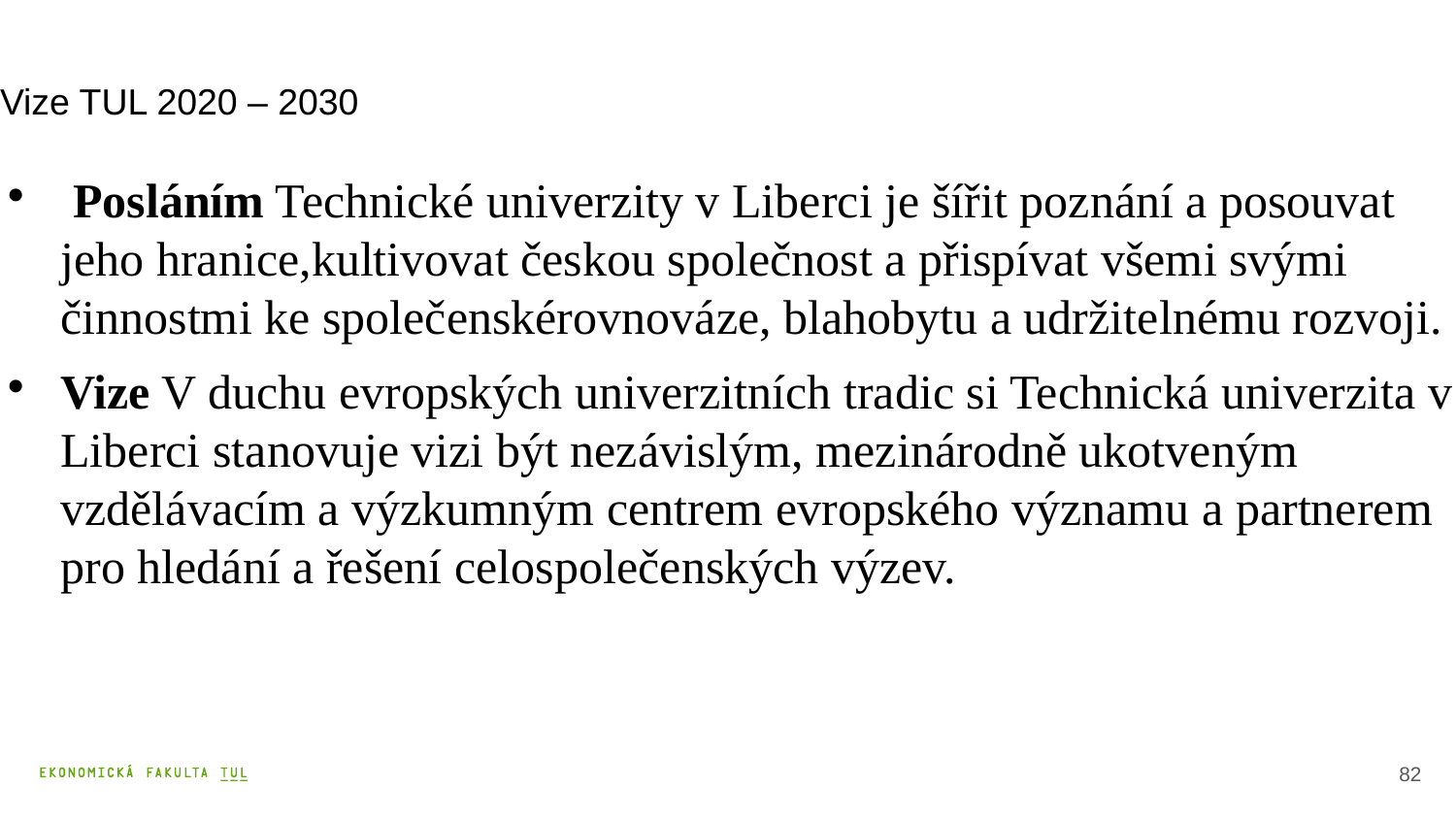

# Vize TUL 2020 – 2030
 Posláním Technické univerzity v Liberci je šířit poznání a posouvat jeho hranice,kultivovat českou společnost a přispívat všemi svými činnostmi ke společenskérovnováze, blahobytu a udržitelnému rozvoji.
Vize V duchu evropských univerzitních tradic si Technická univerzita v Liberci stanovuje vizi být nezávislým, mezinárodně ukotveným vzdělávacím a výzkumným centrem evropského významu a partnerem pro hledání a řešení celospolečenských výzev.
82